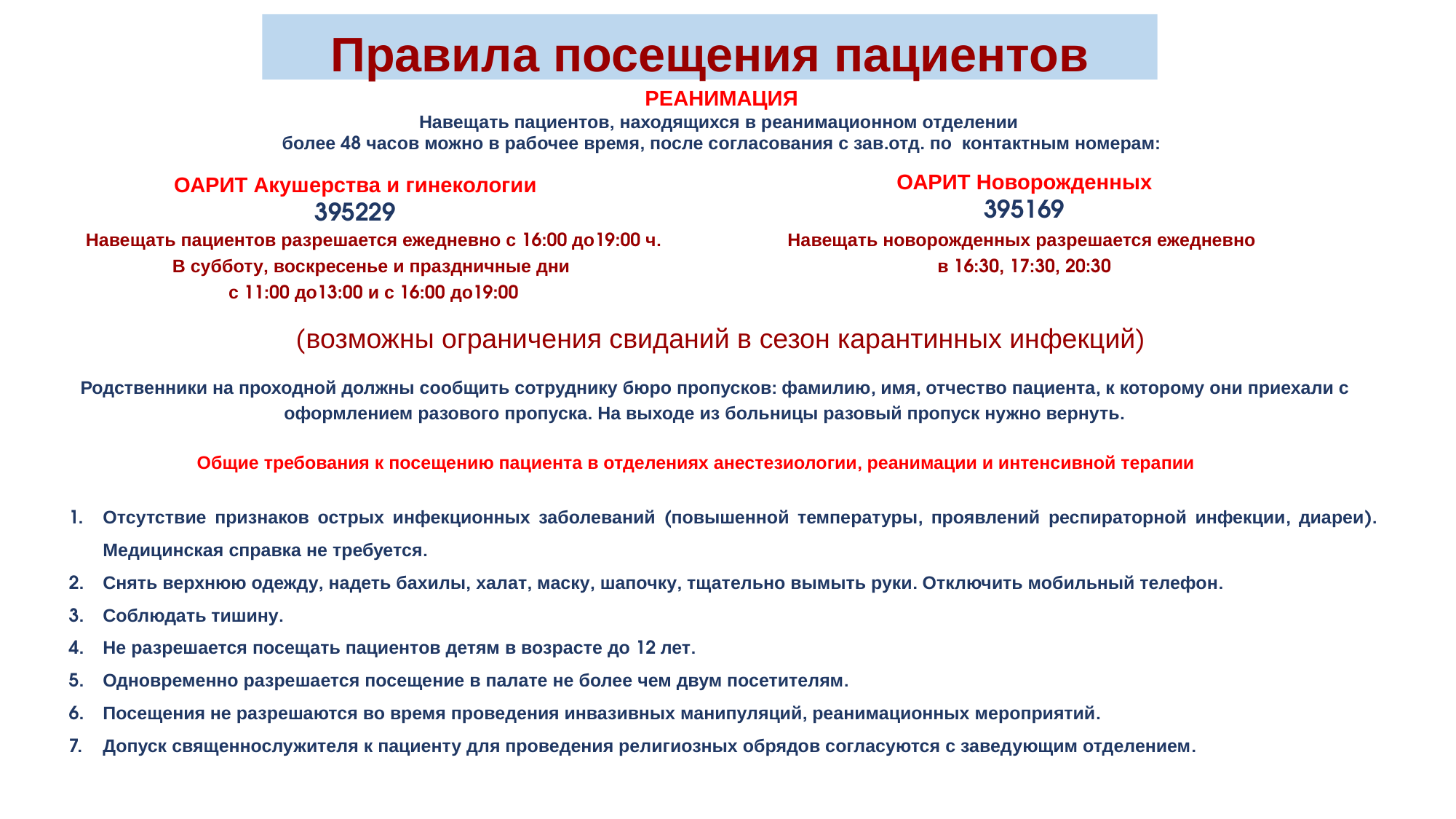

Правила посещения пациентов

РЕАНИМАЦИЯ
Навещать пациентов, находящихся в реанимационном отделении
более 48 часов можно в рабочее время, после согласования с зав.отд. по  контактным номерам:

ОАРИТ Новорожденных
395169

ОАРИТ Акушерства и гинекологии
395229
Навещать пациентов разрешается ежедневно с 16:00 до19:00 ч.
В субботу, воскресенье и праздничные дни
с 11:00 до13:00 и с 16:00 до19:00
Навещать новорожденных разрешается ежедневно
в 16:30, 17:30, 20:30
(возможны ограничения свиданий в сезон карантинных инфекций)
Родственники на проходной должны сообщить сотруднику бюро пропусков: фамилию, имя, отчество пациента, к которому они приехали с оформлением разового пропуска. На выходе из больницы разовый пропуск нужно вернуть.
Общие требования к посещению пациента в отделениях анестезиологии, реанимации и интенсивной терапии

Отсутствие признаков острых инфекционных заболеваний (повышенной температуры, проявлений респираторной инфекции, диареи). Медицинская справка не требуется.
Снять верхнюю одежду, надеть бахилы, халат, маску, шапочку, тщательно вымыть руки. Отключить мобильный телефон.
Соблюдать тишину.
Не разрешается посещать пациентов детям в возрасте до 12 лет.
Одновременно разрешается посещение в палате не более чем двум посетителям.
Посещения не разрешаются во время проведения инвазивных манипуляций, реанимационных мероприятий.
Допуск священнослужителя к пациенту для проведения религиозных обрядов согласуются с заведующим отделением.